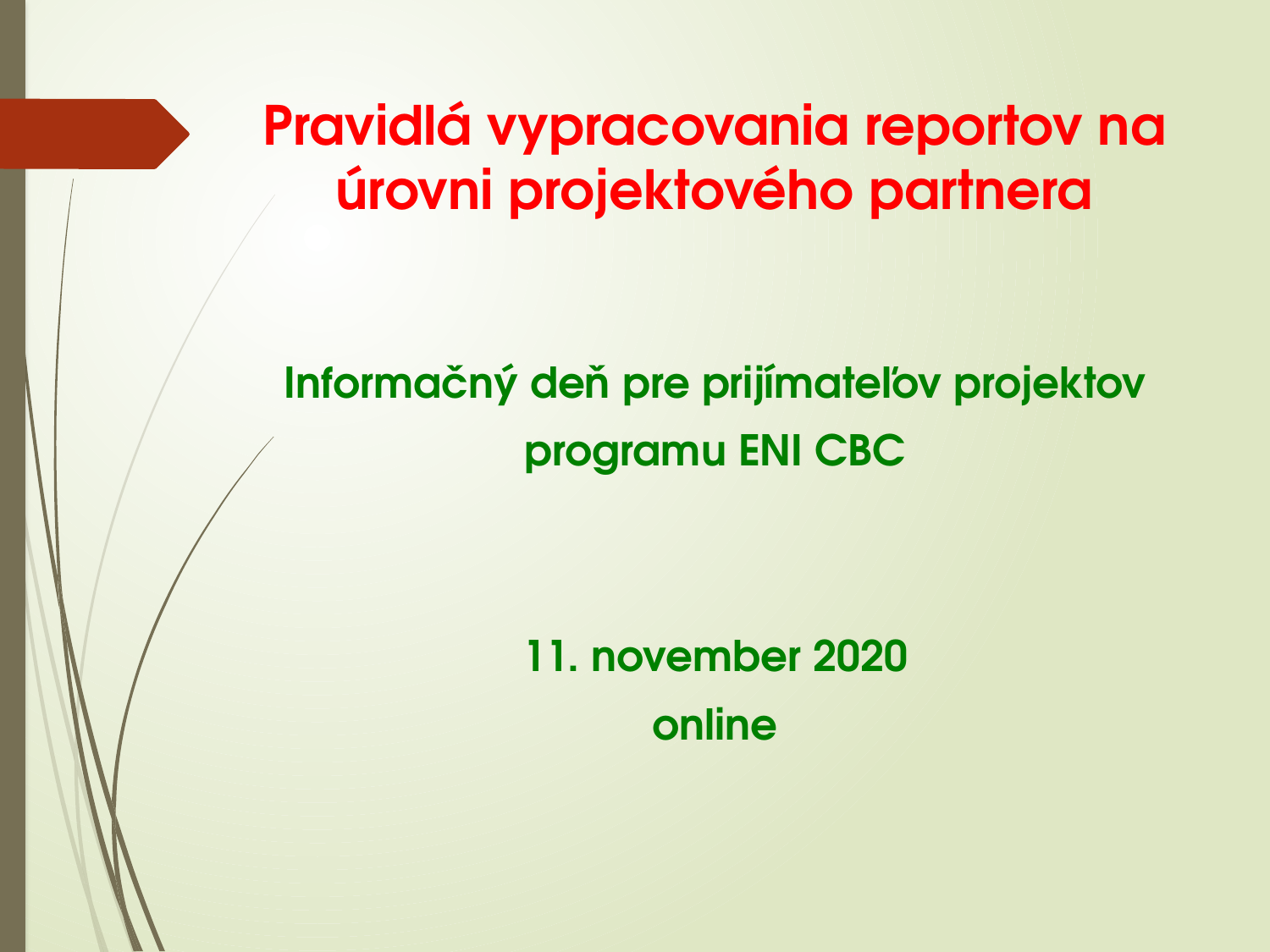

# Pravidlá vypracovania reportov na úrovni projektového partnera
Informačný deň pre prijímateľov projektov
programu ENI CBC

11. november 2020
online